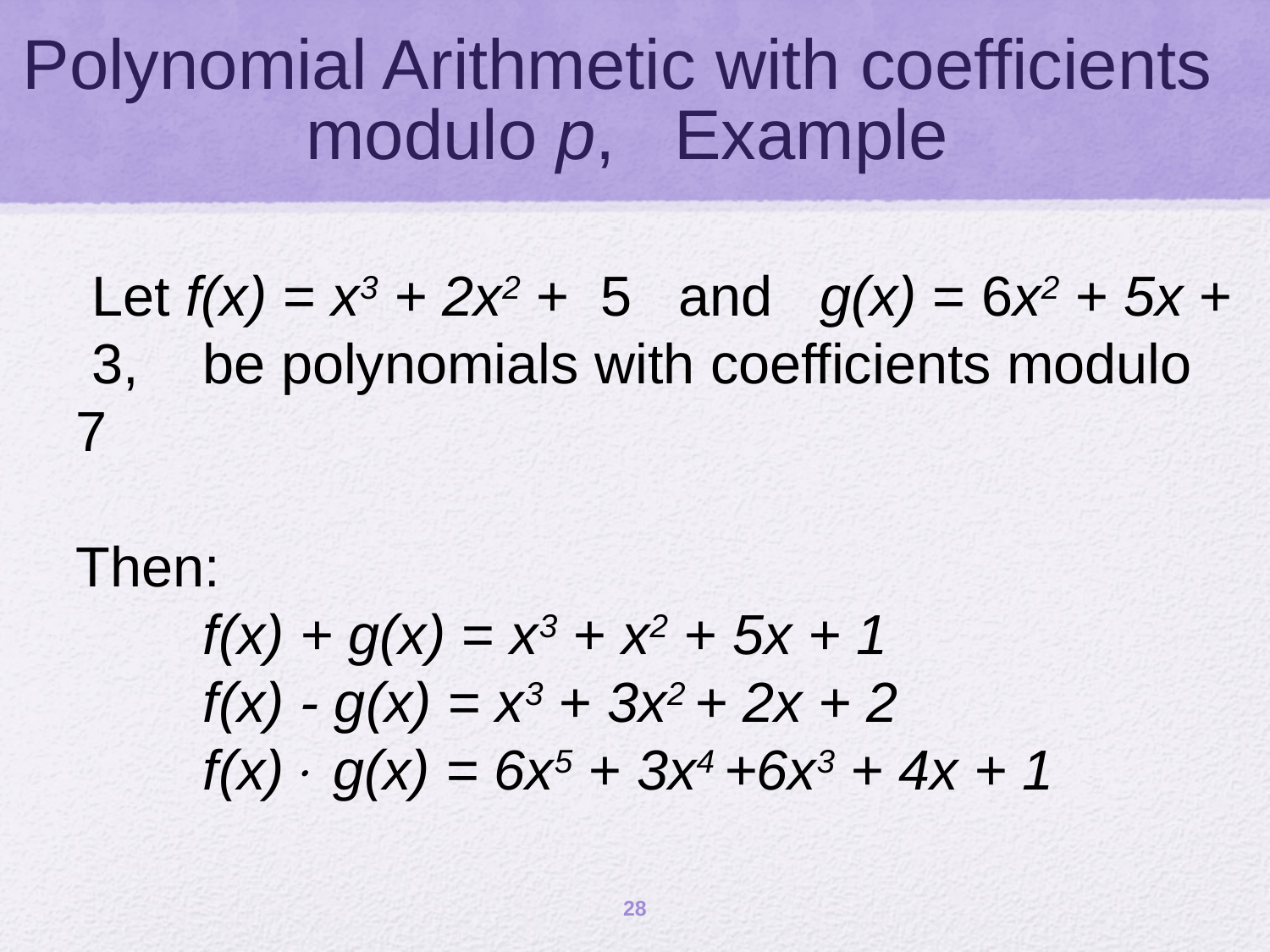

# Polynomial Arithmetic with coefficients modulo p,   Example
 Let f(x) = x3 + 2x2 +  5   and   g(x) = 6x2 + 5x +  3,   	be polynomials with coefficients modulo 7

Then:
	f(x) + g(x) = x3 + x2 + 5x + 1
	f(x) - g(x) = x3 + 3x2 + 2x + 2
	f(x)⋅ g(x) = 6x5 + 3x4 +6x3 + 4x + 1

28